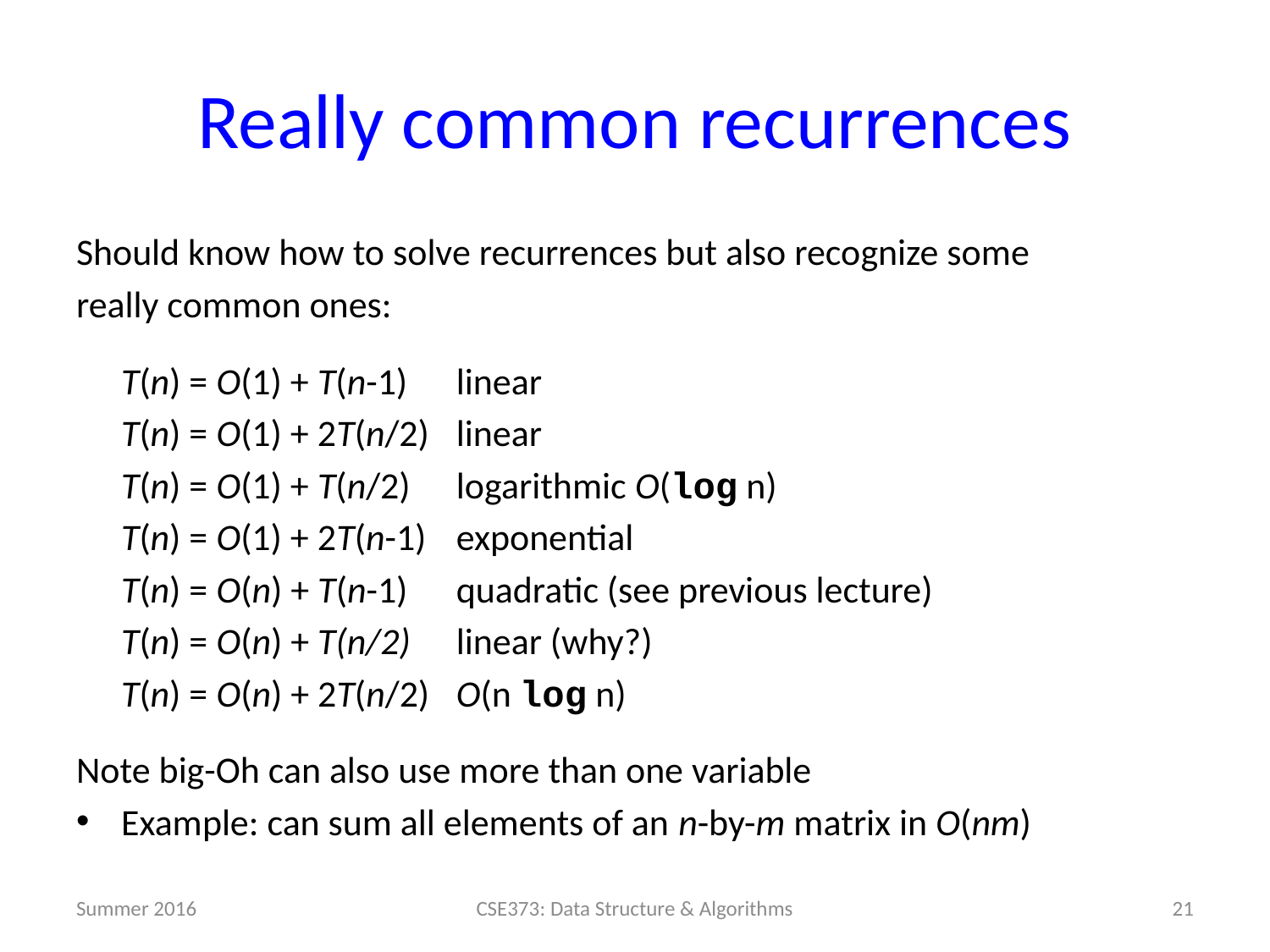

# Really common recurrences
Should know how to solve recurrences but also recognize some
really common ones:

	T(n) = O(1) + T(n-1)			linear
	T(n) = O(1) + 2T(n/2) 			linear
	T(n) = O(1) + T(n/2) 			logarithmic O(log n)
	T(n) = O(1) + 2T(n-1) 			exponential
	T(n) = O(n) + T(n-1) 			quadratic (see previous lecture)
	T(n) = O(n) + T(n/2) 			linear (why?)
	T(n) = O(n) + 2T(n/2) 			O(n log n)

Note big-Oh can also use more than one variable
Example: can sum all elements of an n-by-m matrix in O(nm)
Summer 2016
21
CSE373: Data Structure & Algorithms